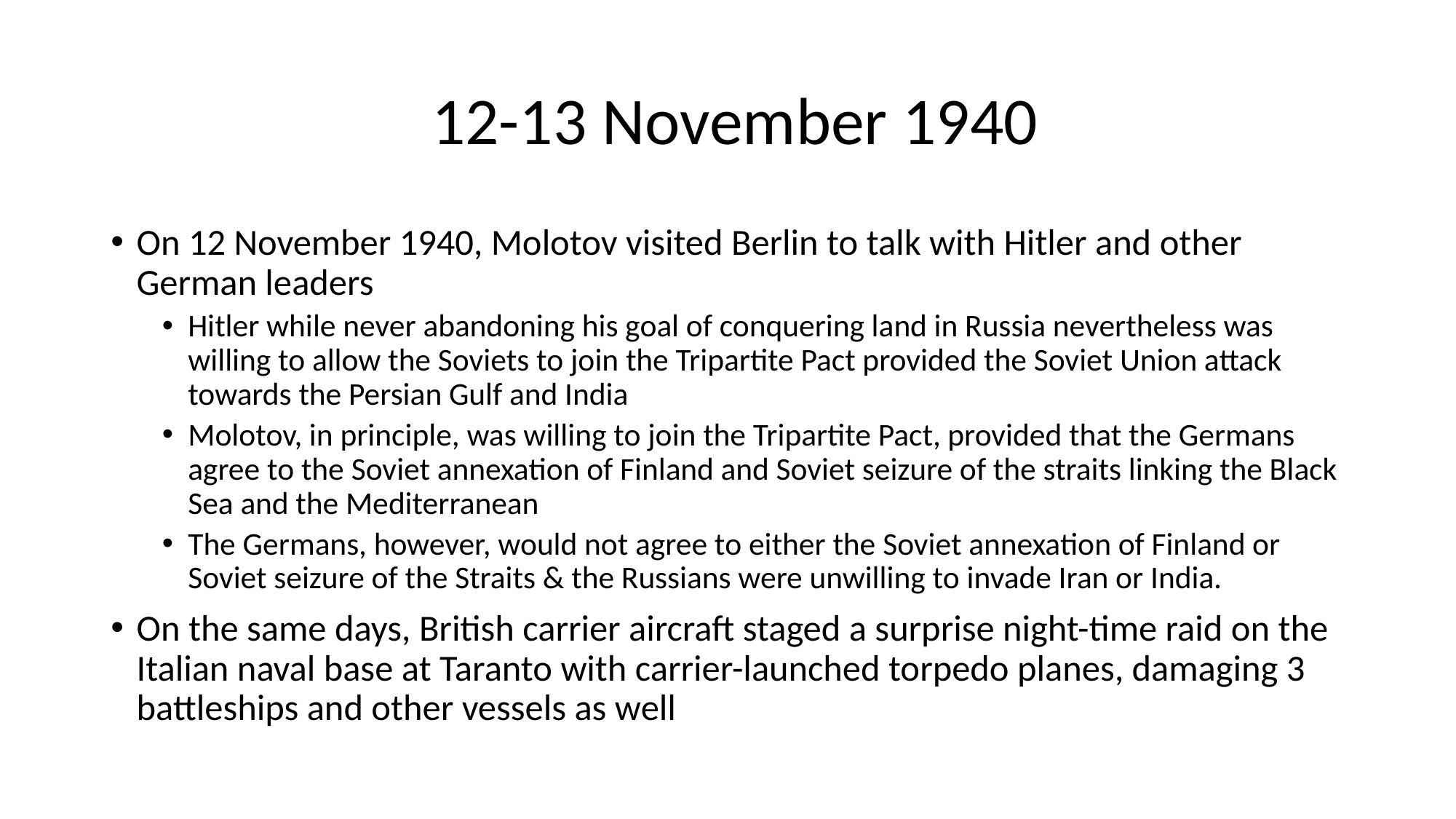

# 12-13 November 1940
On 12 November 1940, Molotov visited Berlin to talk with Hitler and other German leaders
Hitler while never abandoning his goal of conquering land in Russia nevertheless was willing to allow the Soviets to join the Tripartite Pact provided the Soviet Union attack towards the Persian Gulf and India
Molotov, in principle, was willing to join the Tripartite Pact, provided that the Germans agree to the Soviet annexation of Finland and Soviet seizure of the straits linking the Black Sea and the Mediterranean
The Germans, however, would not agree to either the Soviet annexation of Finland or Soviet seizure of the Straits & the Russians were unwilling to invade Iran or India.
On the same days, British carrier aircraft staged a surprise night-time raid on the Italian naval base at Taranto with carrier-launched torpedo planes, damaging 3 battleships and other vessels as well